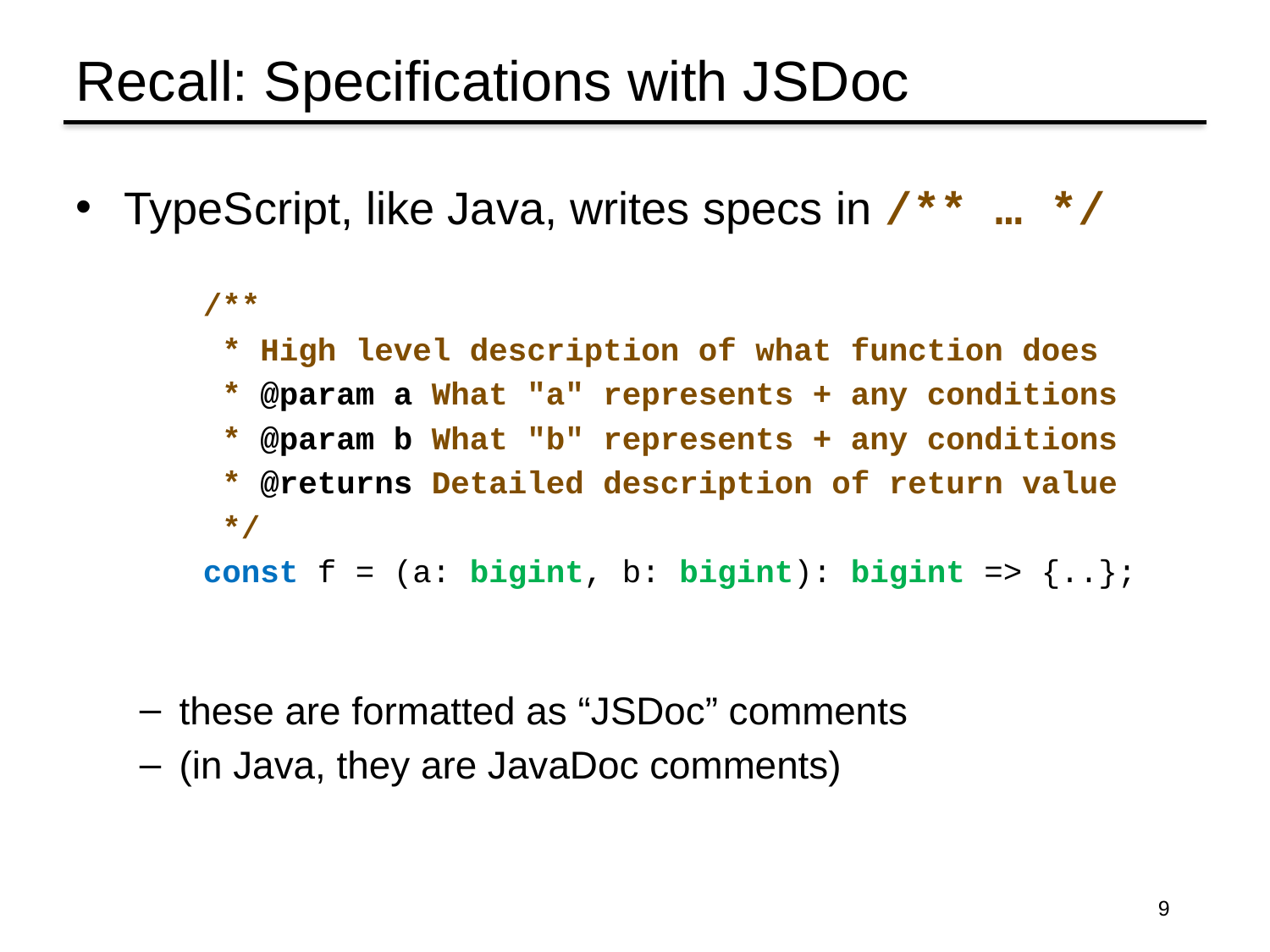

# Recall: Specifications with JSDoc
TypeScript, like Java, writes specs in /** … */

/**
 * High level description of what function does
 * @param a What "a" represents + any conditions
 * @param b What "b" represents + any conditions
 * @returns Detailed description of return value
 */
const f = (a: bigint, b: bigint): bigint => {..};

these are formatted as “JSDoc” comments
(in Java, they are JavaDoc comments)
9